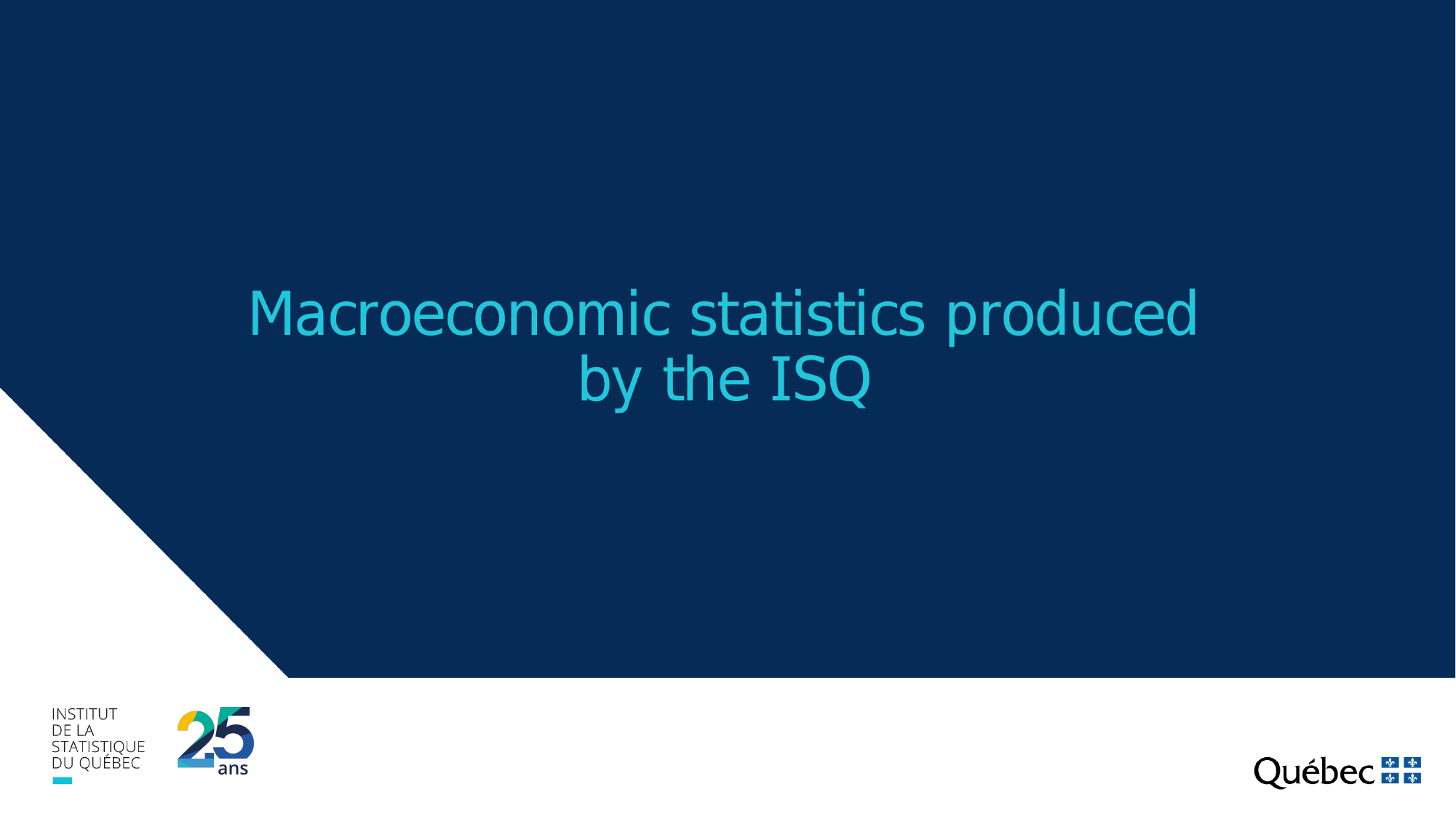

# Macroeconomic statistics produced by the ISQ